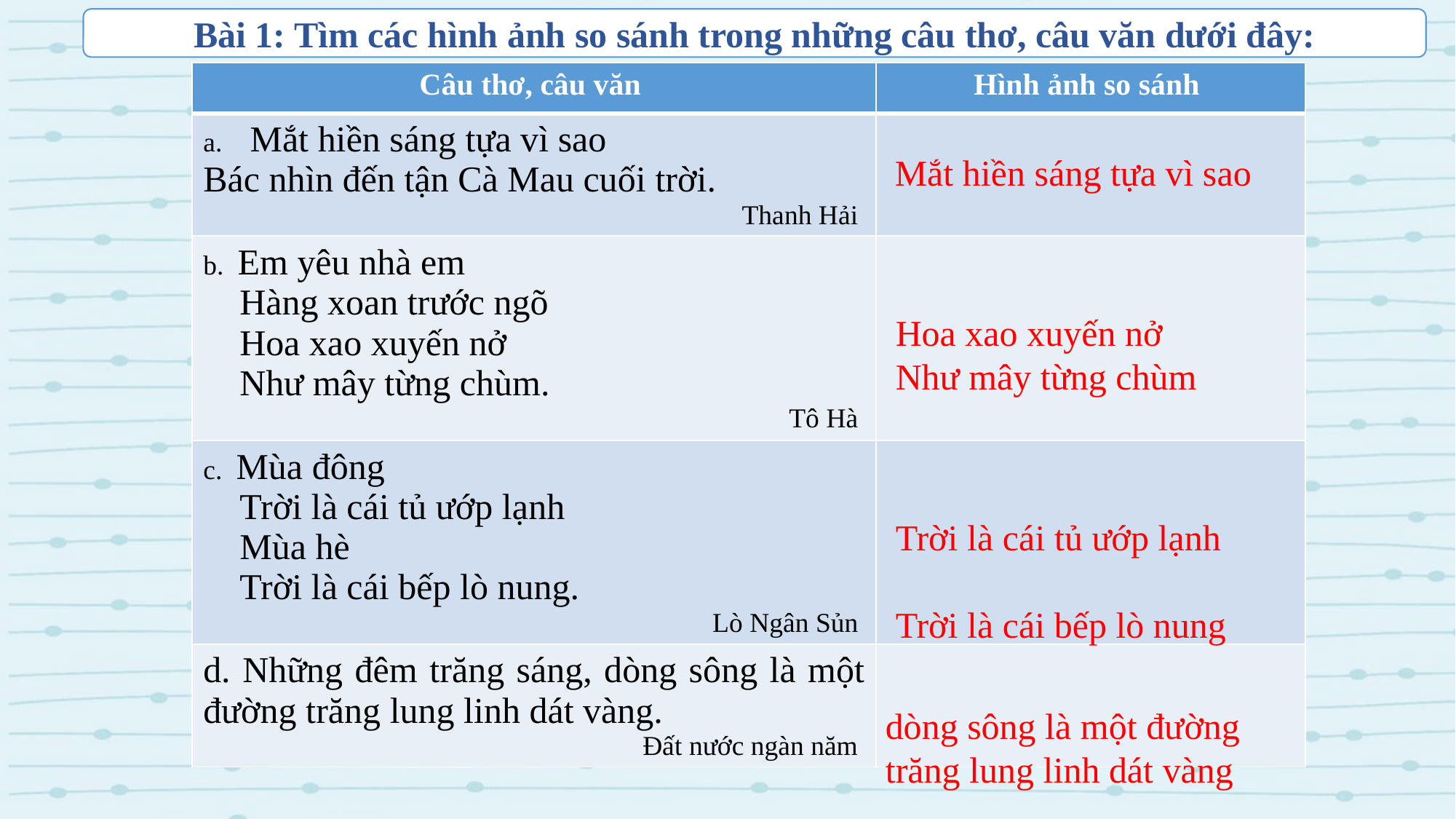

Bài 1: Tìm các hình ảnh so sánh trong những câu thơ, câu văn dưới đây:
| Câu thơ, câu văn | Hình ảnh so sánh |
| --- | --- |
| a. Mắt hiền sáng tựa vì sao Bác nhìn đến tận Cà Mau cuối trời. Thanh Hải |  |
| b. Em yêu nhà em Hàng xoan trước ngõ Hoa xao xuyến nở Như mây từng chùm. Tô Hà |  |
| c. Mùa đông Trời là cái tủ ướp lạnh Mùa hè Trời là cái bếp lò nung. Lò Ngân Sủn |  |
| d. Những đêm trăng sáng, dòng sông là một đường trăng lung linh dát vàng. Đất nước ngàn năm |  |
Mắt hiền sáng tựa vì sao
Hoa xao xuyến nở
Như mây từng chùm
Trời là cái tủ ướp lạnh

Trời là cái bếp lò nung
dòng sông là một đường trăng lung linh dát vàng